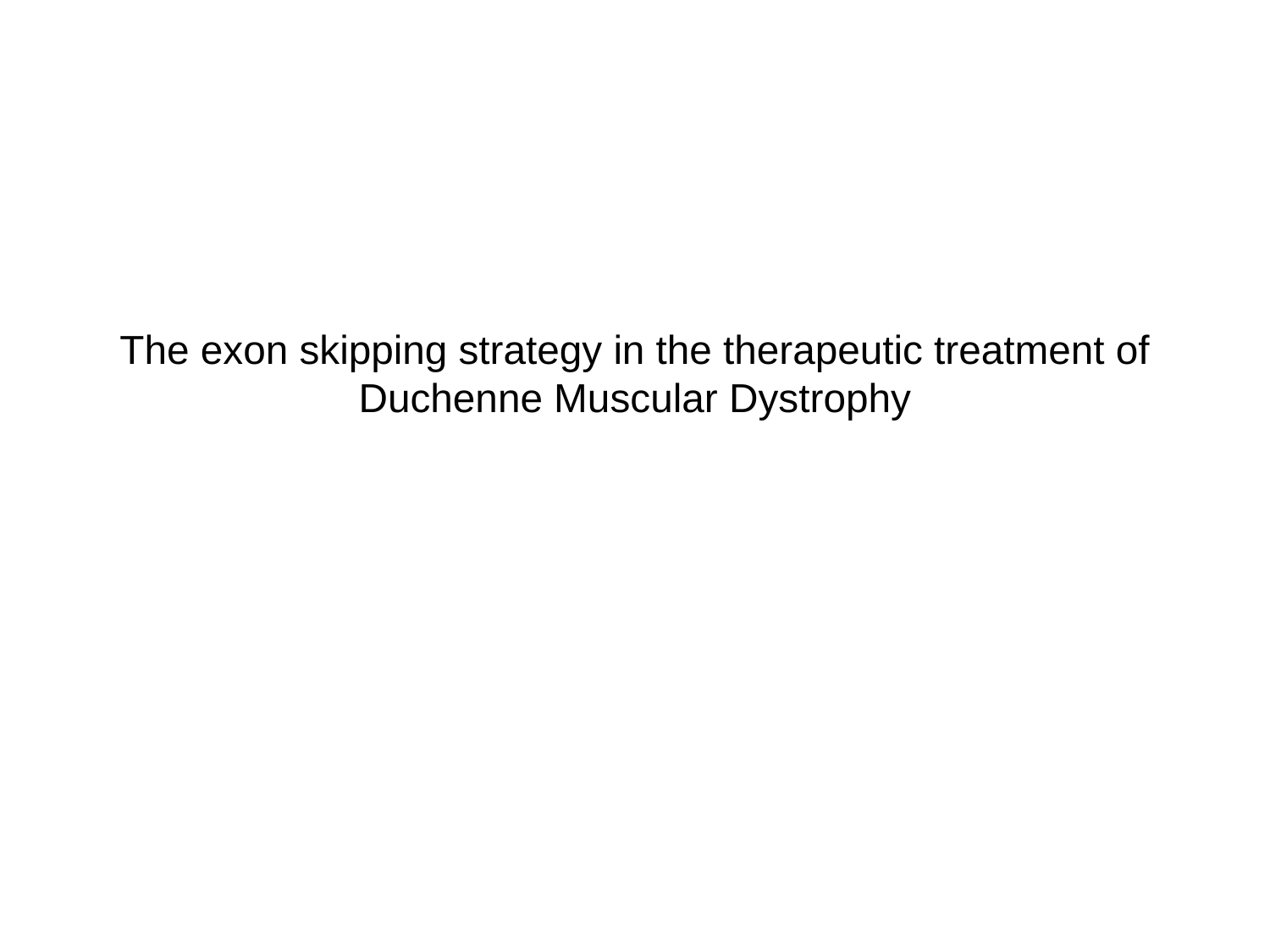

# The exon skipping strategy in the therapeutic treatment of Duchenne Muscular Dystrophy